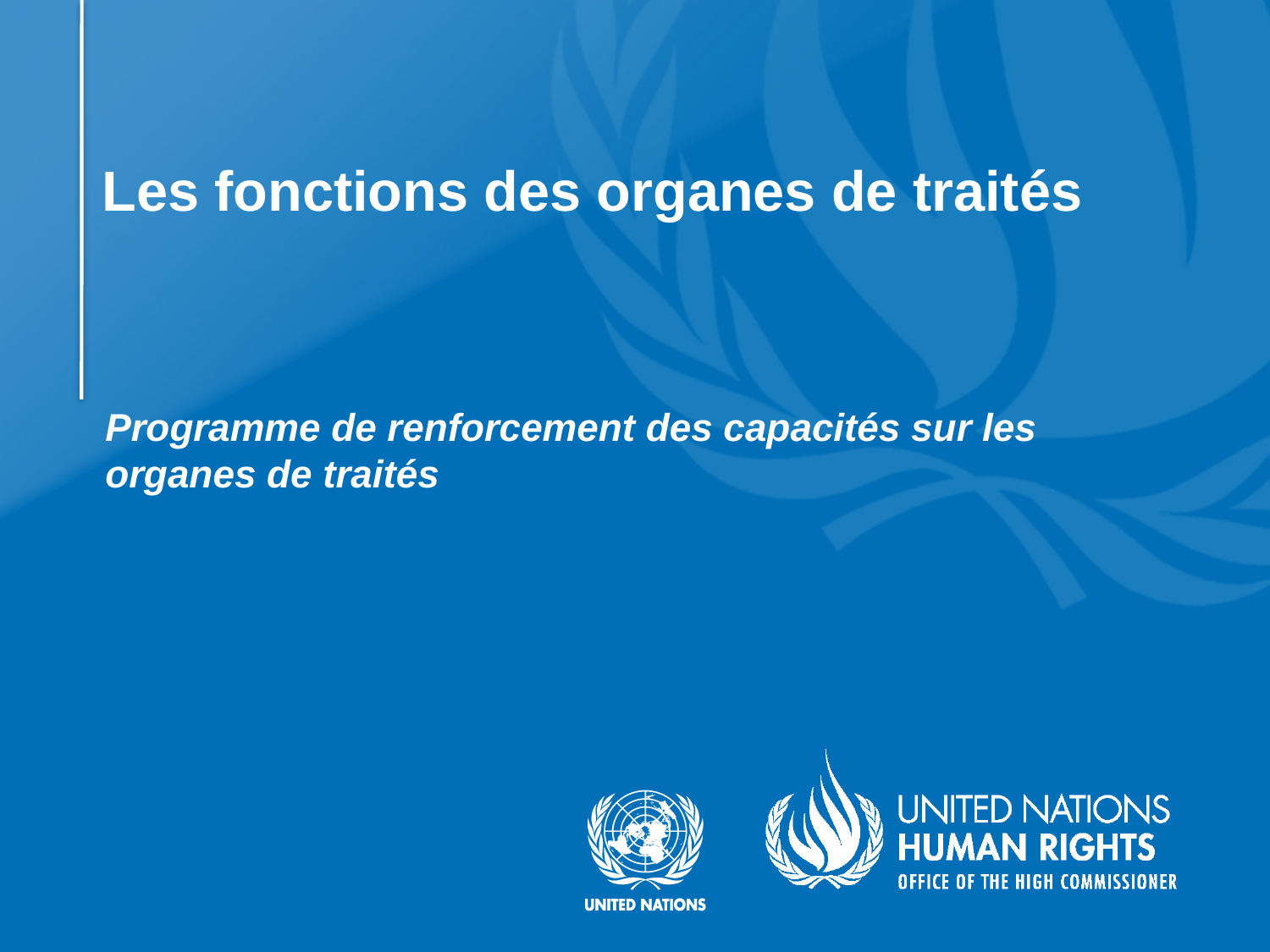

# Les fonctions des organes de traités
Programme de renforcement des capacités sur les organes de traités